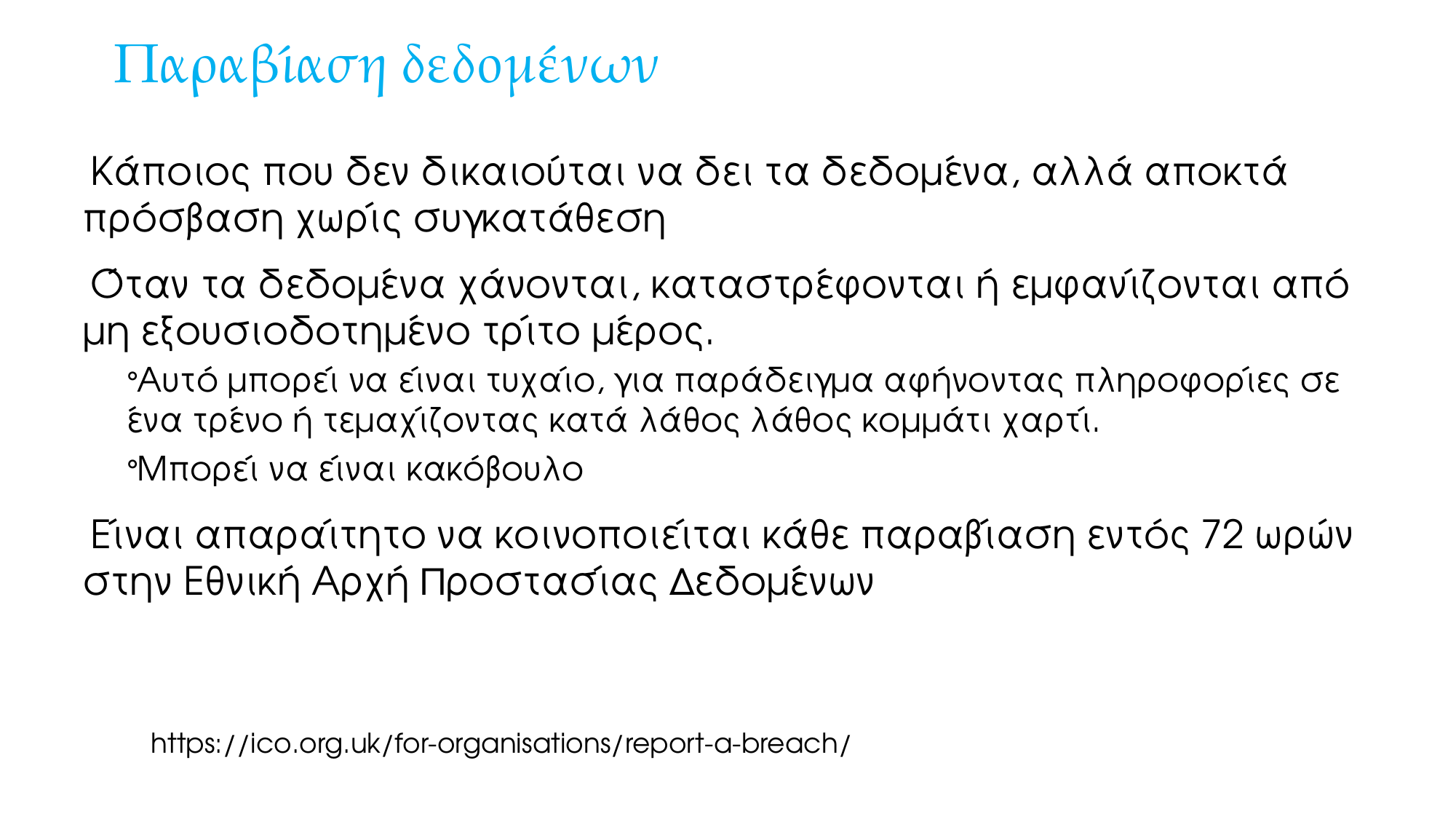

# Παραβίαση δεδομένων
Κάποιος που δεν δικαιούται να δει τα δεδομένα, αλλά αποκτά πρόσβαση χωρίς συγκατάθεση
Όταν τα δεδομένα χάνονται, καταστρέφονται ή εμφανίζονται από μη εξουσιοδοτημένο τρίτο μέρος.
Αυτό μπορεί να είναι τυχαίο, για παράδειγμα αφήνοντας πληροφορίες σε ένα τρένο ή τεμαχίζοντας κατά λάθος λάθος κομμάτι χαρτί.
Μπορεί να είναι κακόβουλο
Είναι απαραίτητο να κοινοποιείται κάθε παραβίαση εντός 72 ωρών στην Εθνική Αρχή Προστασίας Δεδομένων

https://ico.org.uk/for-organisations/report-a-breach/